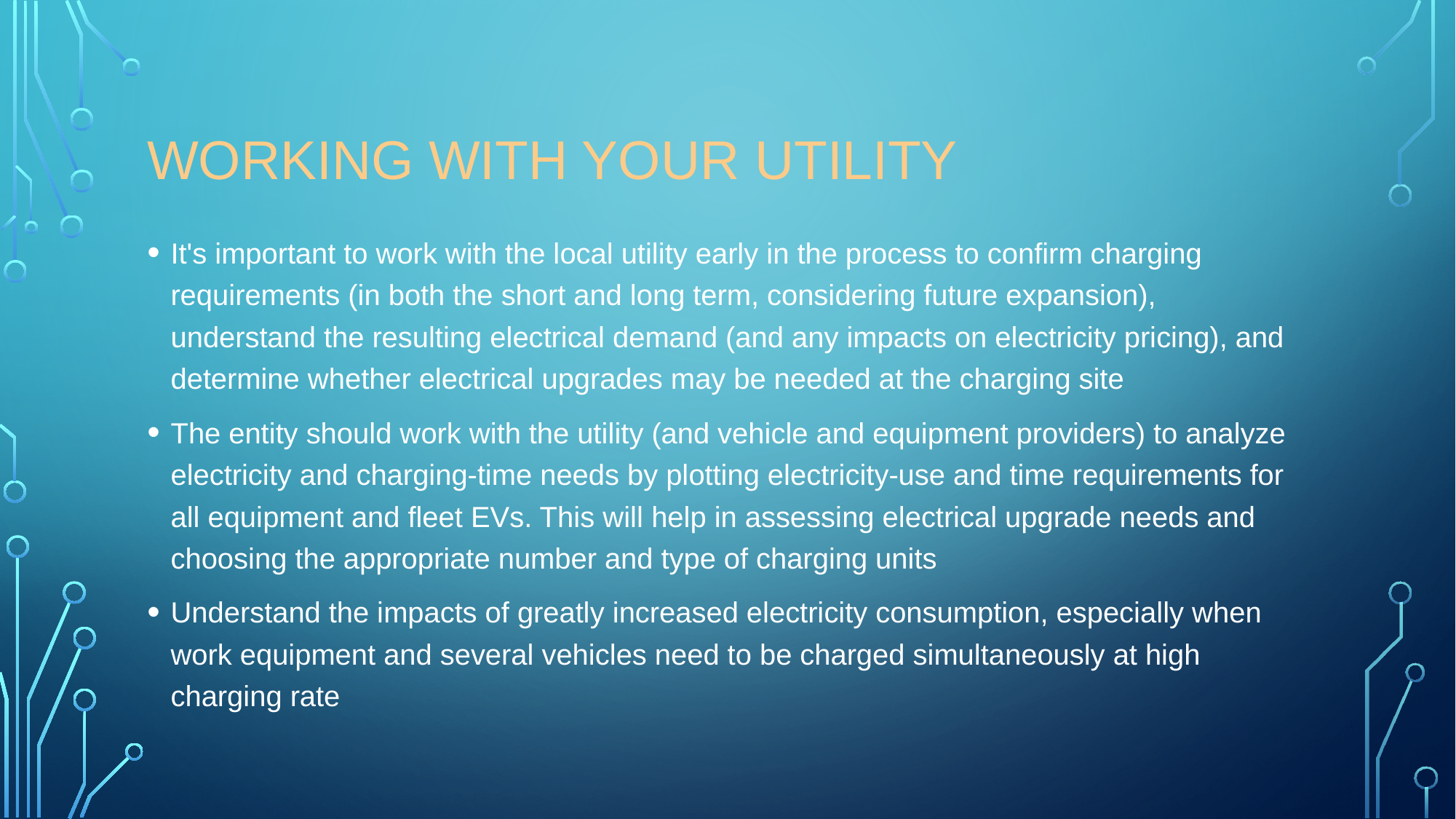

# Working with Your Utility
It's important to work with the local utility early in the process to confirm charging requirements (in both the short and long term, considering future expansion), understand the resulting electrical demand (and any impacts on electricity pricing), and determine whether electrical upgrades may be needed at the charging site
The entity should work with the utility (and vehicle and equipment providers) to analyze electricity and charging-time needs by plotting electricity-use and time requirements for all equipment and fleet EVs. This will help in assessing electrical upgrade needs and choosing the appropriate number and type of charging units
Understand the impacts of greatly increased electricity consumption, especially when work equipment and several vehicles need to be charged simultaneously at high charging rate